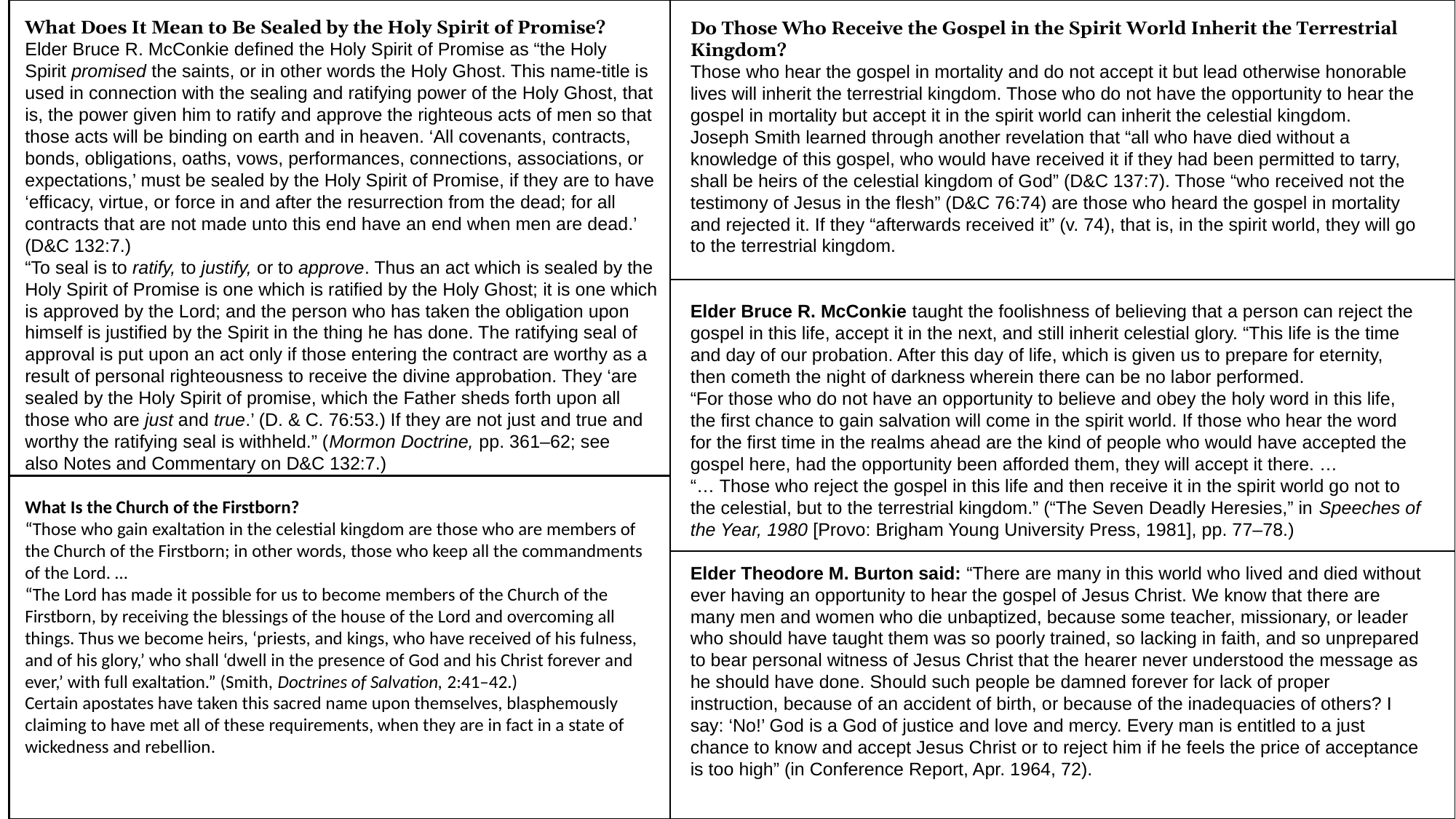

What Does It Mean to Be Sealed by the Holy Spirit of Promise?
Elder Bruce R. McConkie defined the Holy Spirit of Promise as “the Holy Spirit promised the saints, or in other words the Holy Ghost. This name-title is used in connection with the sealing and ratifying power of the Holy Ghost, that is, the power given him to ratify and approve the righteous acts of men so that those acts will be binding on earth and in heaven. ‘All covenants, contracts, bonds, obligations, oaths, vows, performances, connections, associations, or expectations,’ must be sealed by the Holy Spirit of Promise, if they are to have ‘efficacy, virtue, or force in and after the resurrection from the dead; for all contracts that are not made unto this end have an end when men are dead.’ (D&C 132:7.)
“To seal is to ratify, to justify, or to approve. Thus an act which is sealed by the Holy Spirit of Promise is one which is ratified by the Holy Ghost; it is one which is approved by the Lord; and the person who has taken the obligation upon himself is justified by the Spirit in the thing he has done. The ratifying seal of approval is put upon an act only if those entering the contract are worthy as a result of personal righteousness to receive the divine approbation. They ‘are sealed by the Holy Spirit of promise, which the Father sheds forth upon all those who are just and true.’ (D. & C. 76:53.) If they are not just and true and worthy the ratifying seal is withheld.” (Mormon Doctrine, pp. 361–62; see also Notes and Commentary on D&C 132:7.)

What Is the Church of the Firstborn?
“Those who gain exaltation in the celestial kingdom are those who are members of the Church of the Firstborn; in other words, those who keep all the commandments of the Lord. …
“The Lord has made it possible for us to become members of the Church of the Firstborn, by receiving the blessings of the house of the Lord and overcoming all things. Thus we become heirs, ‘priests, and kings, who have received of his fulness, and of his glory,’ who shall ‘dwell in the presence of God and his Christ forever and ever,’ with full exaltation.” (Smith, Doctrines of Salvation, 2:41–42.)
Certain apostates have taken this sacred name upon themselves, blasphemously claiming to have met all of these requirements, when they are in fact in a state of wickedness and rebellion.

Do Those Who Receive the Gospel in the Spirit World Inherit the Terrestrial Kingdom?
Those who hear the gospel in mortality and do not accept it but lead otherwise honorable lives will inherit the terrestrial kingdom. Those who do not have the opportunity to hear the gospel in mortality but accept it in the spirit world can inherit the celestial kingdom.
Joseph Smith learned through another revelation that “all who have died without a knowledge of this gospel, who would have received it if they had been permitted to tarry, shall be heirs of the celestial kingdom of God” (D&C 137:7). Those “who received not the testimony of Jesus in the flesh” (D&C 76:74) are those who heard the gospel in mortality and rejected it. If they “afterwards received it” (v. 74), that is, in the spirit world, they will go to the terrestrial kingdom.

Elder Bruce R. McConkie taught the foolishness of believing that a person can reject the gospel in this life, accept it in the next, and still inherit celestial glory. “This life is the time and day of our probation. After this day of life, which is given us to prepare for eternity, then cometh the night of darkness wherein there can be no labor performed.
“For those who do not have an opportunity to believe and obey the holy word in this life, the first chance to gain salvation will come in the spirit world. If those who hear the word for the first time in the realms ahead are the kind of people who would have accepted the gospel here, had the opportunity been afforded them, they will accept it there. …
“… Those who reject the gospel in this life and then receive it in the spirit world go not to the celestial, but to the terrestrial kingdom.” (“The Seven Deadly Heresies,” in Speeches of the Year, 1980 [Provo: Brigham Young University Press, 1981], pp. 77–78.)

Elder Theodore M. Burton said: “There are many in this world who lived and died without ever having an opportunity to hear the gospel of Jesus Christ. We know that there are many men and women who die unbaptized, because some teacher, missionary, or leader who should have taught them was so poorly trained, so lacking in faith, and so unprepared to bear personal witness of Jesus Christ that the hearer never understood the message as he should have done. Should such people be damned forever for lack of proper instruction, because of an accident of birth, or because of the inadequacies of others? I say: ‘No!’ God is a God of justice and love and mercy. Every man is entitled to a just chance to know and accept Jesus Christ or to reject him if he feels the price of acceptance is too high” (in Conference Report, Apr. 1964, 72).